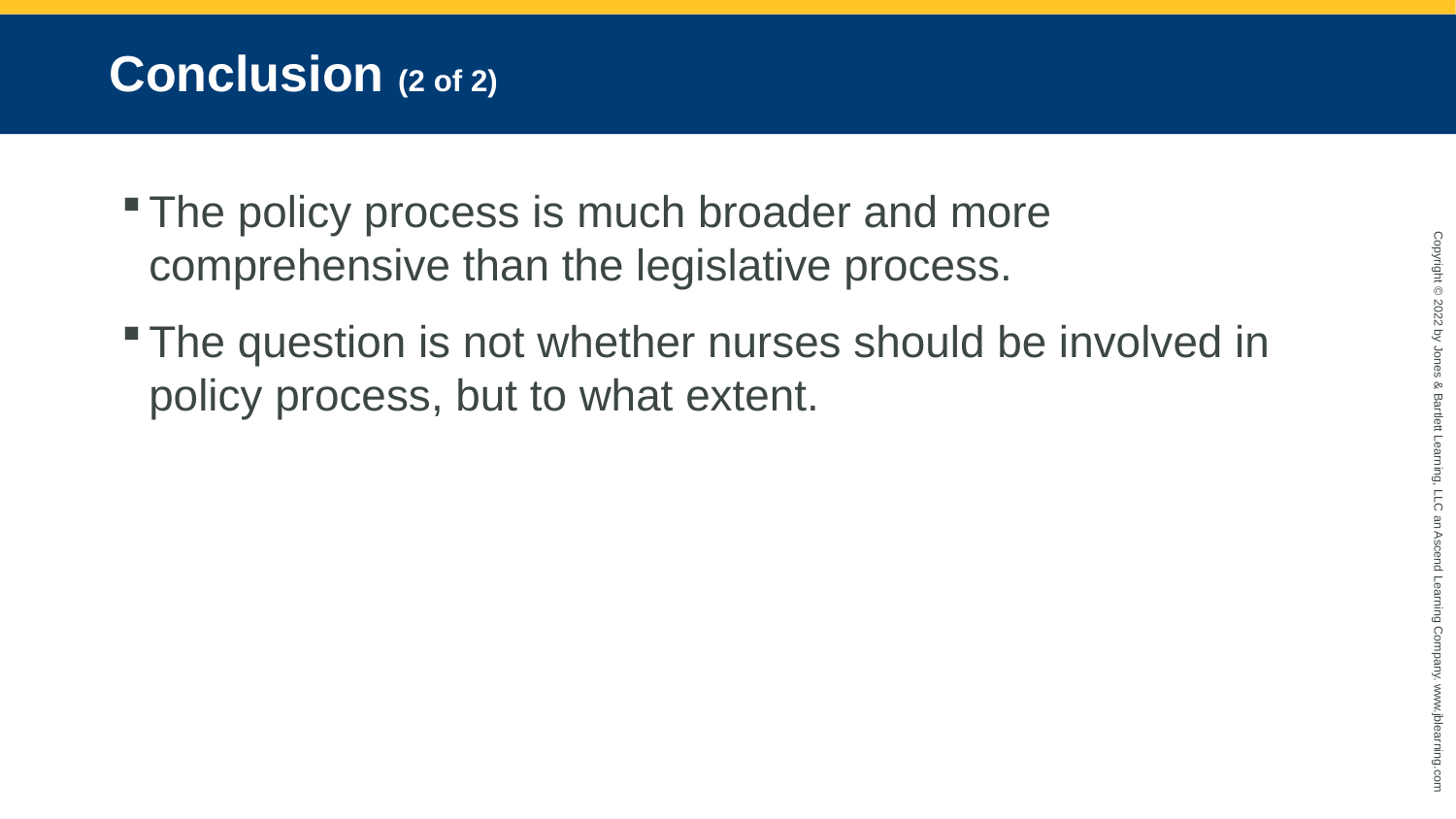

# Conclusion (2 of 2)
The policy process is much broader and more comprehensive than the legislative process.
The question is not whether nurses should be involved in policy process, but to what extent.